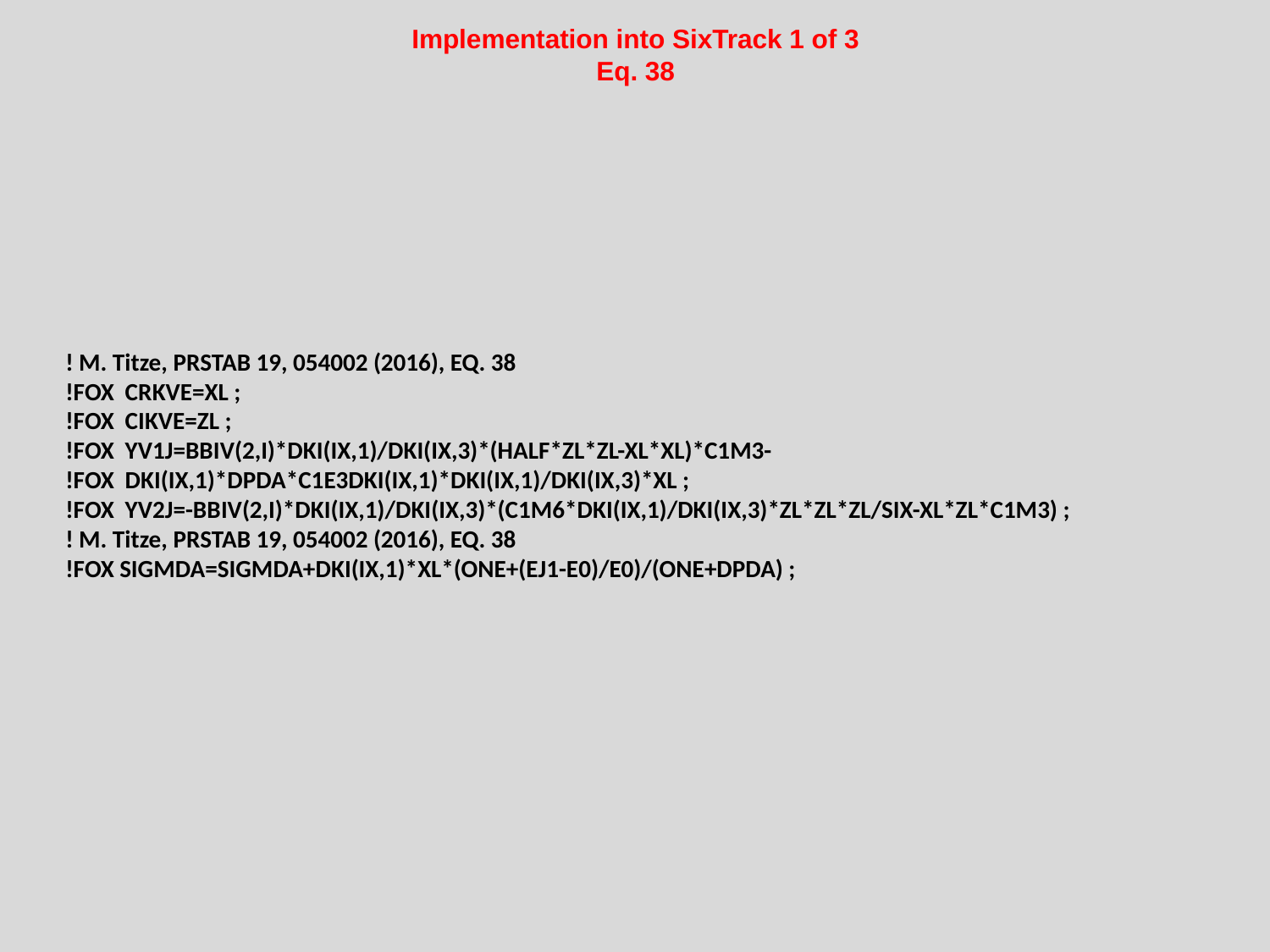

# Implementation into SixTrack 1 of 3 Eq. 38
! M. Titze, PRSTAB 19, 054002 (2016), EQ. 38
!FOX  CRKVE=XL ;
!FOX  CIKVE=ZL ;
!FOX  YV1J=BBIV(2,I)*DKI(IX,1)/DKI(IX,3)*(HALF*ZL*ZL-XL*XL)*C1M3-
!FOX  DKI(IX,1)*DPDA*C1E3DKI(IX,1)*DKI(IX,1)/DKI(IX,3)*XL ;
!FOX  YV2J=-BBIV(2,I)*DKI(IX,1)/DKI(IX,3)*(C1M6*DKI(IX,1)/DKI(IX,3)*ZL*ZL*ZL/SIX-XL*ZL*C1M3) ;
! M. Titze, PRSTAB 19, 054002 (2016), EQ. 38
!FOX SIGMDA=SIGMDA+DKI(IX,1)*XL*(ONE+(EJ1-E0)/E0)/(ONE+DPDA) ;